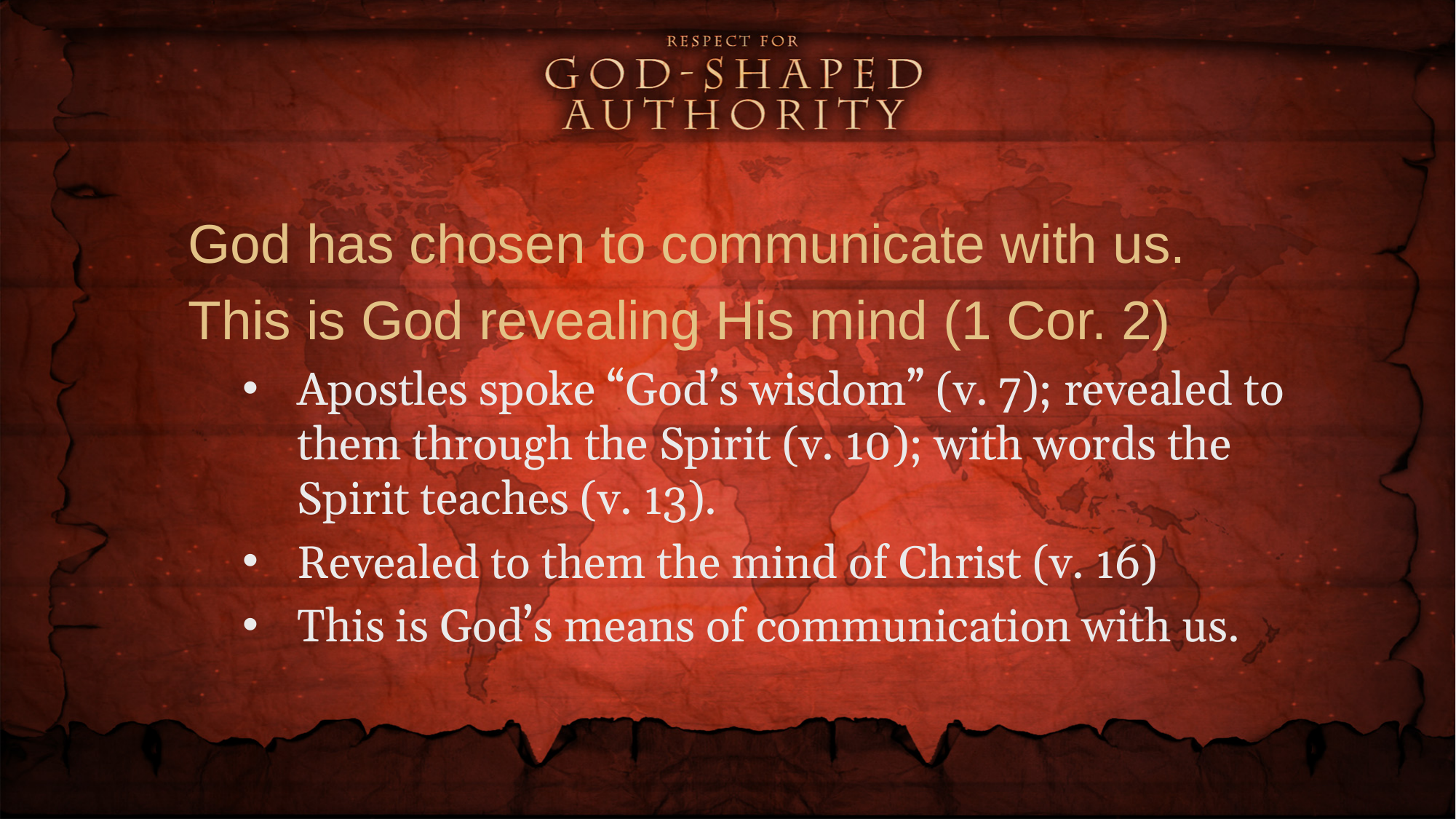

God has chosen to communicate with us.
This is God revealing His mind (1 Cor. 2)
Apostles spoke “God’s wisdom” (v. 7); revealed to them through the Spirit (v. 10); with words the Spirit teaches (v. 13).
Revealed to them the mind of Christ (v. 16)
This is God’s means of communication with us.